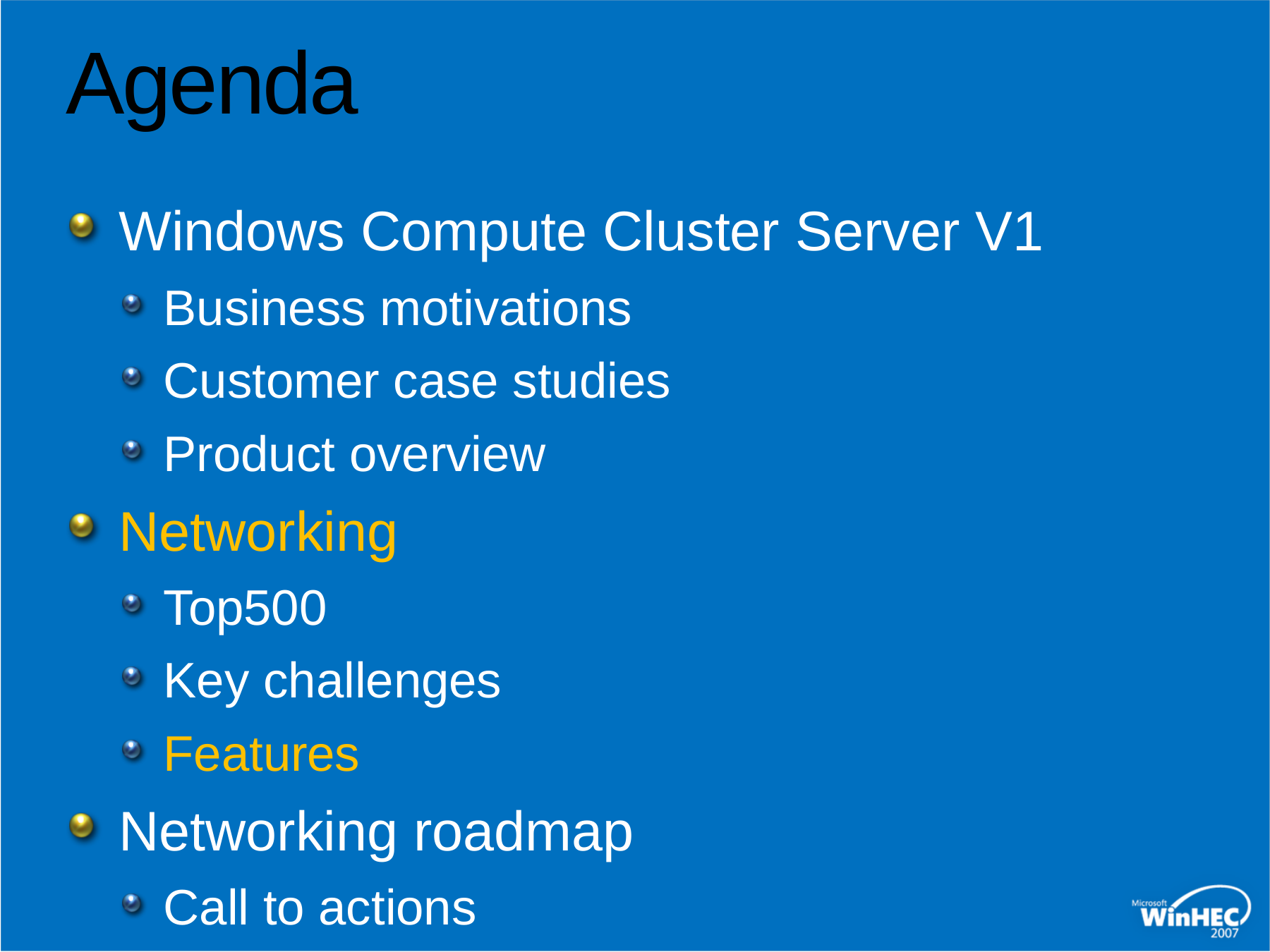

# Agenda
Windows Compute Cluster Server V1
Business motivations
Customer case studies
Product overview
Networking
Top500
Key challenges
Features
Networking roadmap
Call to actions